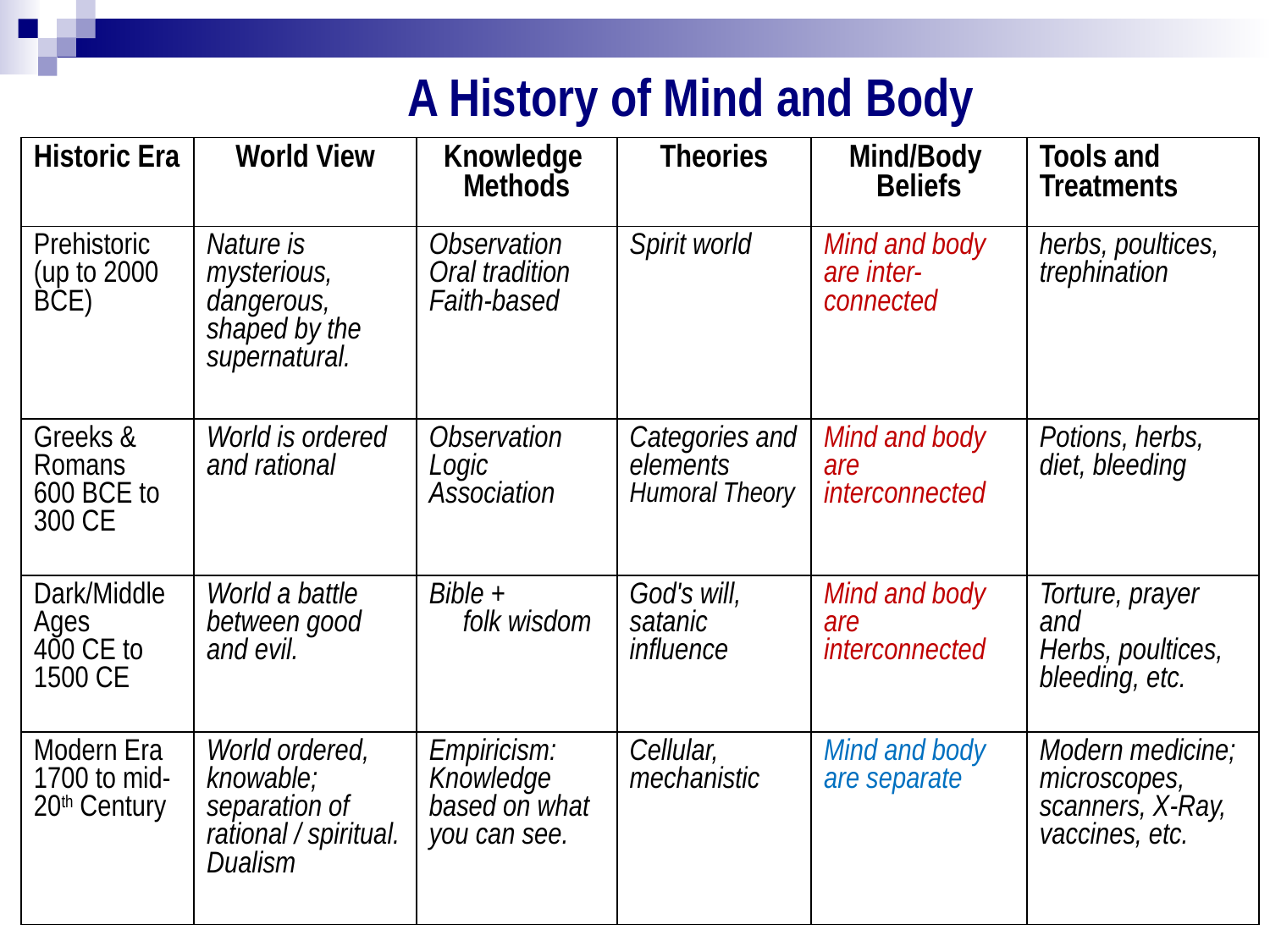

A History of Mind and Body
| Historic Era | World View | Knowledge Methods | Theories | Mind/Body Beliefs | Tools and Treatments |
| --- | --- | --- | --- | --- | --- |
| Prehistoric (up to 2000 BCE) | Nature is mysterious, dangerous, shaped by the supernatural. | Observation Oral tradition Faith-based | Spirit world | Mind and body are inter-connected | herbs, poultices, trephination |
| Greeks & Romans 600 BCE to 300 CE | World is ordered and rational | Observation Logic Association | Categories and elements Humoral Theory | Mind and body are interconnected | Potions, herbs, diet, bleeding |
| Dark/Middle Ages 400 CE to 1500 CE | World a battle between good and evil. | Bible + folk wisdom | God's will, satanic influence | Mind and body are interconnected | Torture, prayer and Herbs, poultices, bleeding, etc. |
| Modern Era 1700 to mid-20th Century | World ordered, knowable; separation of rational / spiritual. Dualism | Empiricism: Knowledge based on what you can see. | Cellular, mechanistic | Mind and body are separate | Modern medicine; microscopes, scanners, X-Ray, vaccines, etc. |